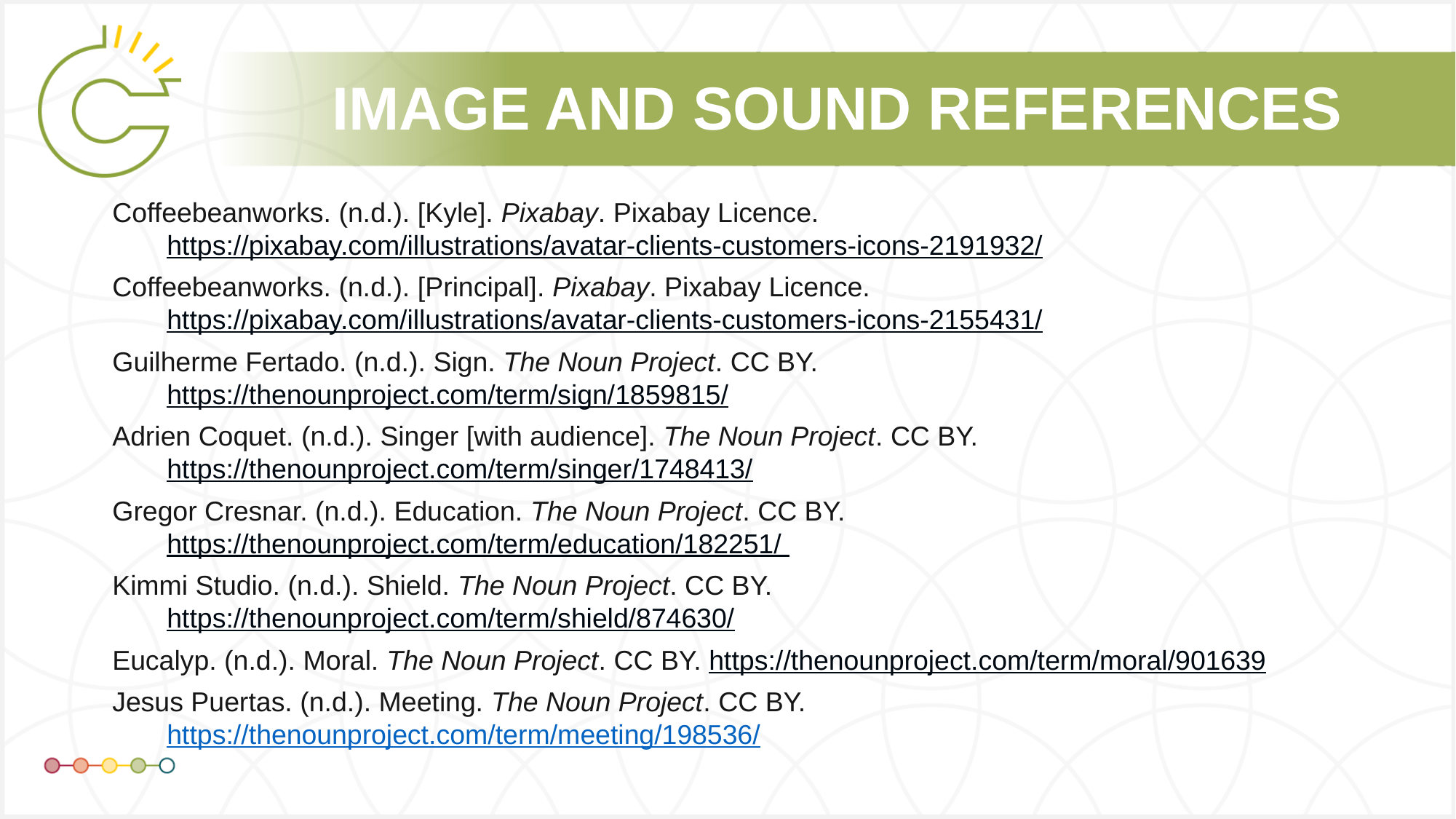

Coffeebeanworks. (n.d.). [Kyle]. Pixabay. Pixabay Licence. https://pixabay.com/illustrations/avatar-clients-customers-icons-2191932/
Coffeebeanworks. (n.d.). [Principal]. Pixabay. Pixabay Licence. https://pixabay.com/illustrations/avatar-clients-customers-icons-2155431/
Guilherme Fertado. (n.d.). Sign. The Noun Project. CC BY. https://thenounproject.com/term/sign/1859815/
Adrien Coquet. (n.d.). Singer [with audience]. The Noun Project. CC BY. https://thenounproject.com/term/singer/1748413/
Gregor Cresnar. (n.d.). Education. The Noun Project. CC BY. https://thenounproject.com/term/education/182251/
Kimmi Studio. (n.d.). Shield. The Noun Project. CC BY. https://thenounproject.com/term/shield/874630/
Eucalyp. (n.d.). Moral. The Noun Project. CC BY. https://thenounproject.com/term/moral/901639
Jesus Puertas. (n.d.). Meeting. The Noun Project. CC BY. https://thenounproject.com/term/meeting/198536/